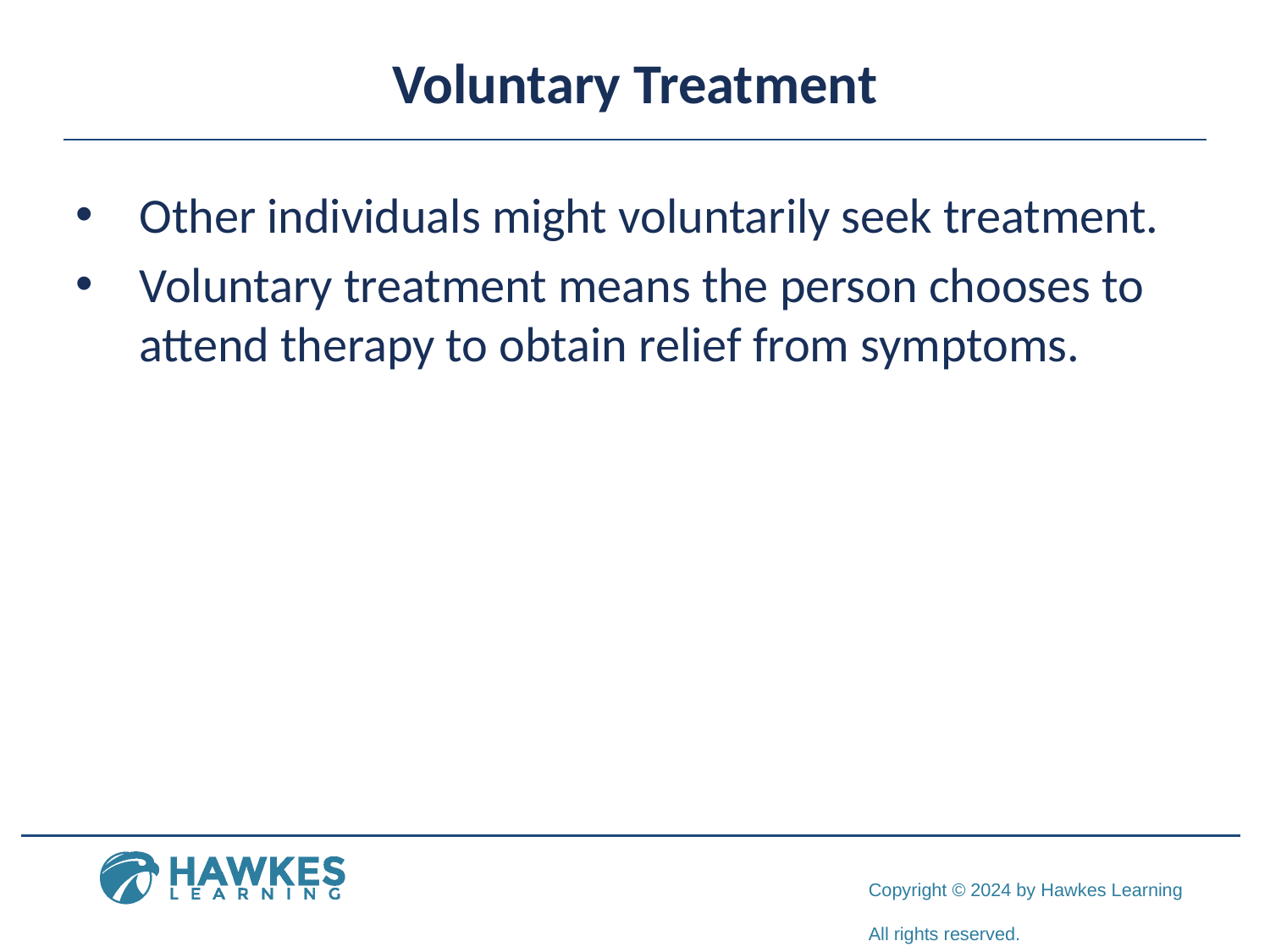

# Voluntary Treatment
Other individuals might voluntarily seek treatment.
Voluntary treatment means the person chooses to attend therapy to obtain relief from symptoms.